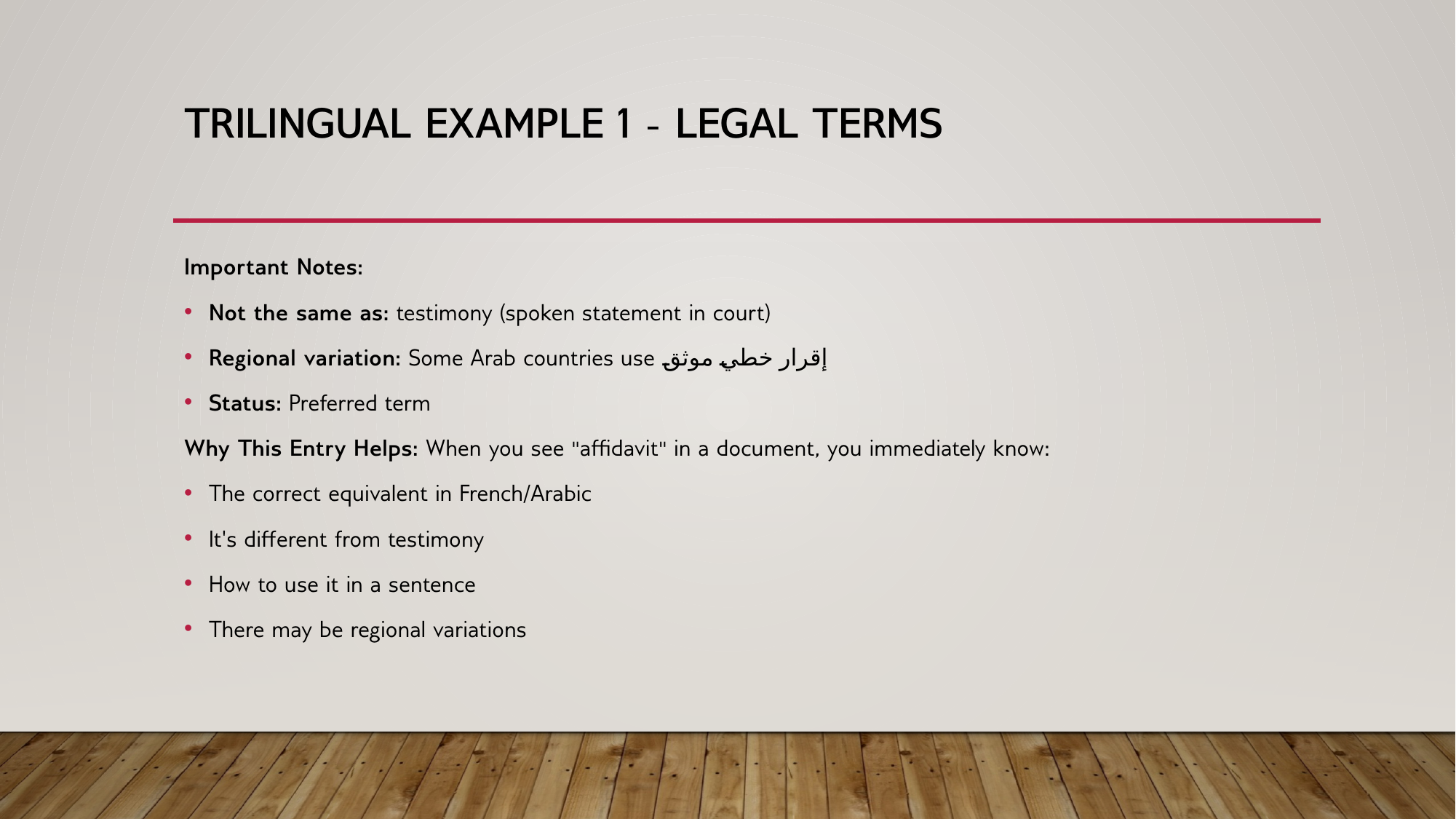

# Trilingual Example 1 - Legal Terms
Important Notes:
Not the same as: testimony (spoken statement in court)
Regional variation: Some Arab countries use إقرار خطي موثق
Status: Preferred term
Why This Entry Helps: When you see "affidavit" in a document, you immediately know:
The correct equivalent in French/Arabic
It's different from testimony
How to use it in a sentence
There may be regional variations